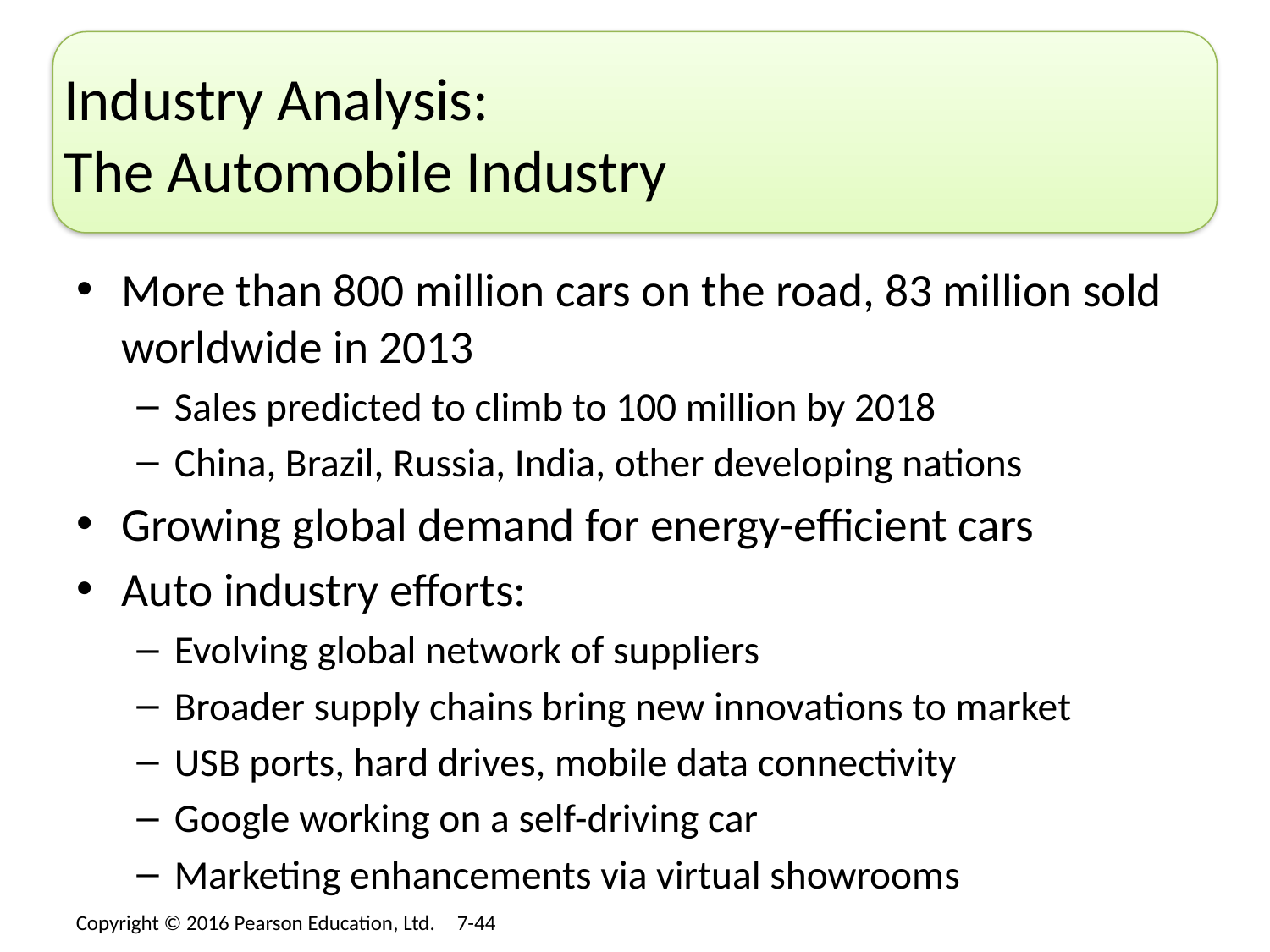

# Industry Analysis: The Automobile Industry
More than 800 million cars on the road, 83 million sold worldwide in 2013
Sales predicted to climb to 100 million by 2018
China, Brazil, Russia, India, other developing nations
Growing global demand for energy-efficient cars
Auto industry efforts:
Evolving global network of suppliers
Broader supply chains bring new innovations to market
USB ports, hard drives, mobile data connectivity
Google working on a self-driving car
Marketing enhancements via virtual showrooms